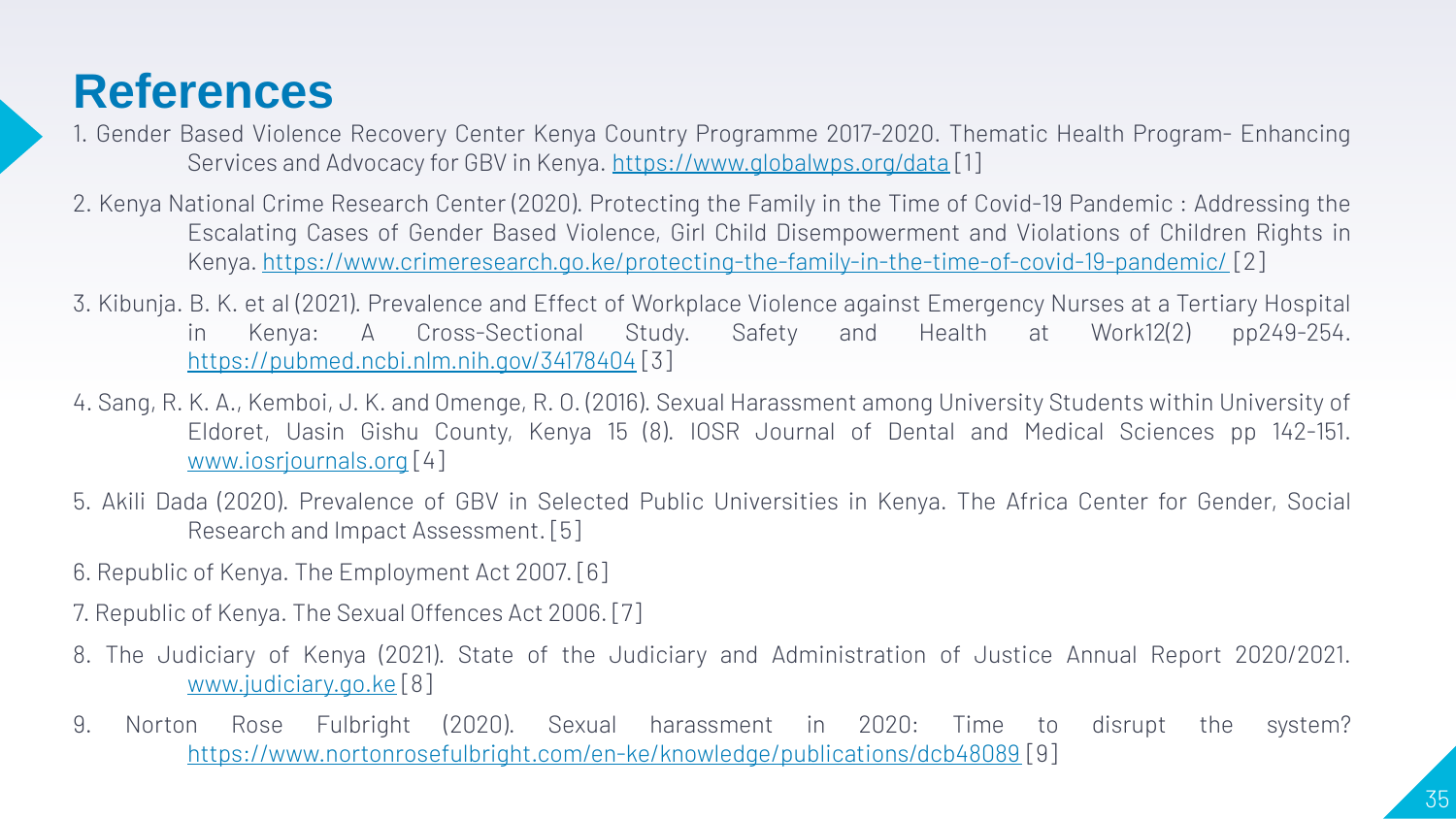

# References
1. Gender Based Violence Recovery Center Kenya Country Programme 2017-2020. Thematic Health Program- Enhancing Services and Advocacy for GBV in Kenya. https://www.globalwps.org/data [1]
2. Kenya National Crime Research Center (2020). Protecting the Family in the Time of Covid-19 Pandemic : Addressing the Escalating Cases of Gender Based Violence, Girl Child Disempowerment and Violations of Children Rights in Kenya. https://www.crimeresearch.go.ke/protecting-the-family-in-the-time-of-covid-19-pandemic/ [2]
3. Kibunja. B. K. et al (2021). Prevalence and Effect of Workplace Violence against Emergency Nurses at a Tertiary Hospital in Kenya: A Cross-Sectional Study. Safety and Health at Work12(2) pp249-254. https://pubmed.ncbi.nlm.nih.gov/34178404 [3]
4. Sang, R. K. A., Kemboi, J. K. and Omenge, R. O. (2016). Sexual Harassment among University Students within University of Eldoret, Uasin Gishu County, Kenya 15 (8). IOSR Journal of Dental and Medical Sciences pp 142-151. www.iosrjournals.org [4]
5. Akili Dada (2020). Prevalence of GBV in Selected Public Universities in Kenya. The Africa Center for Gender, Social Research and Impact Assessment. [5]
6. Republic of Kenya. The Employment Act 2007. [6]
7. Republic of Kenya. The Sexual Offences Act 2006. [7]
8. The Judiciary of Kenya (2021). State of the Judiciary and Administration of Justice Annual Report 2020/2021. www.judiciary.go.ke [8]
9. Norton Rose Fulbright (2020). Sexual harassment in 2020: Time to disrupt the system? https://www.nortonrosefulbright.com/en-ke/knowledge/publications/dcb48089 [9]

35